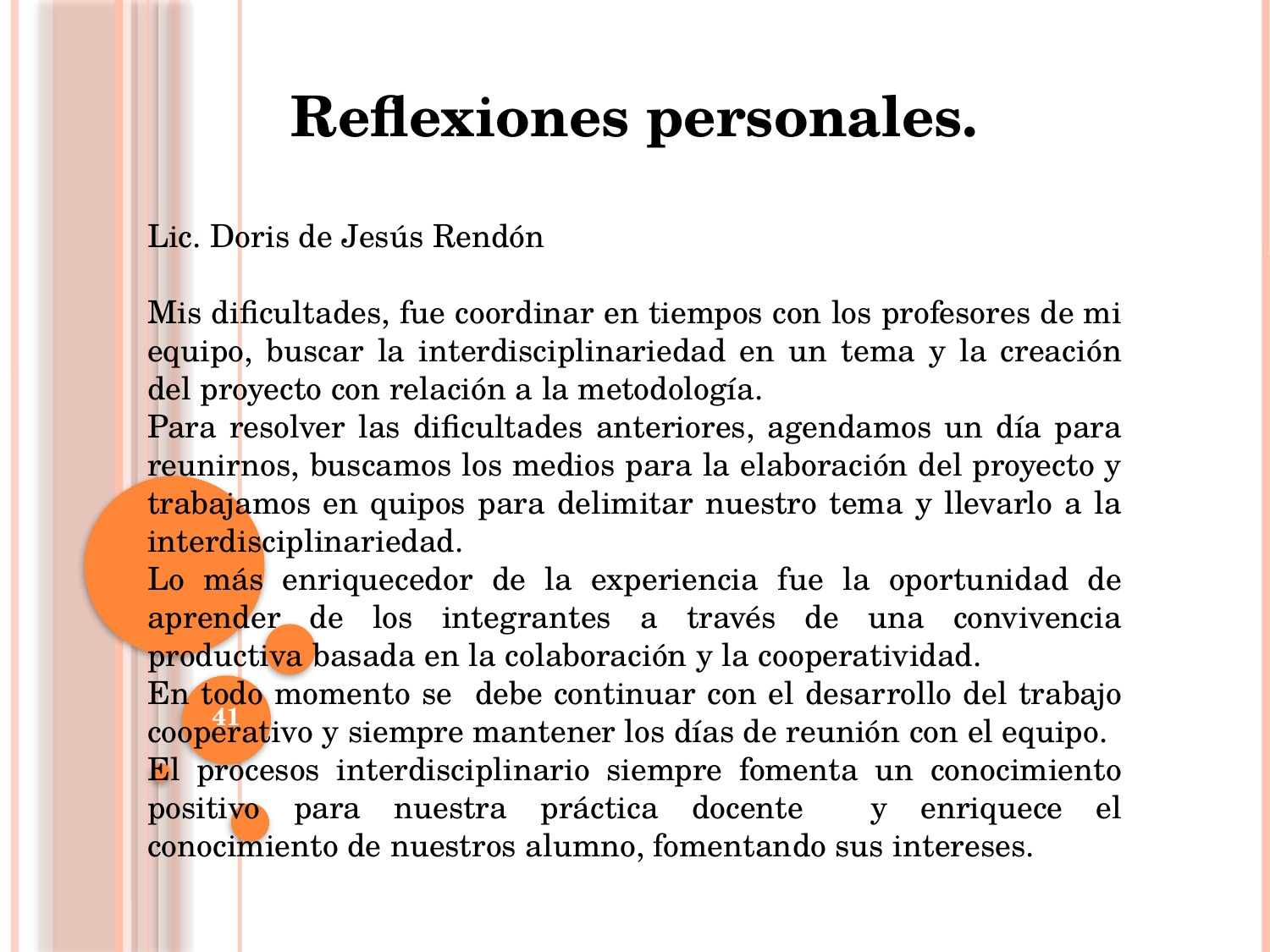

Reflexiones personales.

Lic. Doris de Jesús Rendón

Mis dificultades, fue coordinar en tiempos con los profesores de mi equipo, buscar la interdisciplinariedad en un tema y la creación del proyecto con relación a la metodología.
Para resolver las dificultades anteriores, agendamos un día para reunirnos, buscamos los medios para la elaboración del proyecto y trabajamos en quipos para delimitar nuestro tema y llevarlo a la interdisciplinariedad.
Lo más enriquecedor de la experiencia fue la oportunidad de aprender de los integrantes a través de una convivencia productiva basada en la colaboración y la cooperatividad.
En todo momento se  debe continuar con el desarrollo del trabajo cooperativo y siempre mantener los días de reunión con el equipo.
El procesos interdisciplinario siempre fomenta un conocimiento positivo para nuestra práctica docente  y enriquece el conocimiento de nuestros alumno, fomentando sus intereses.
41